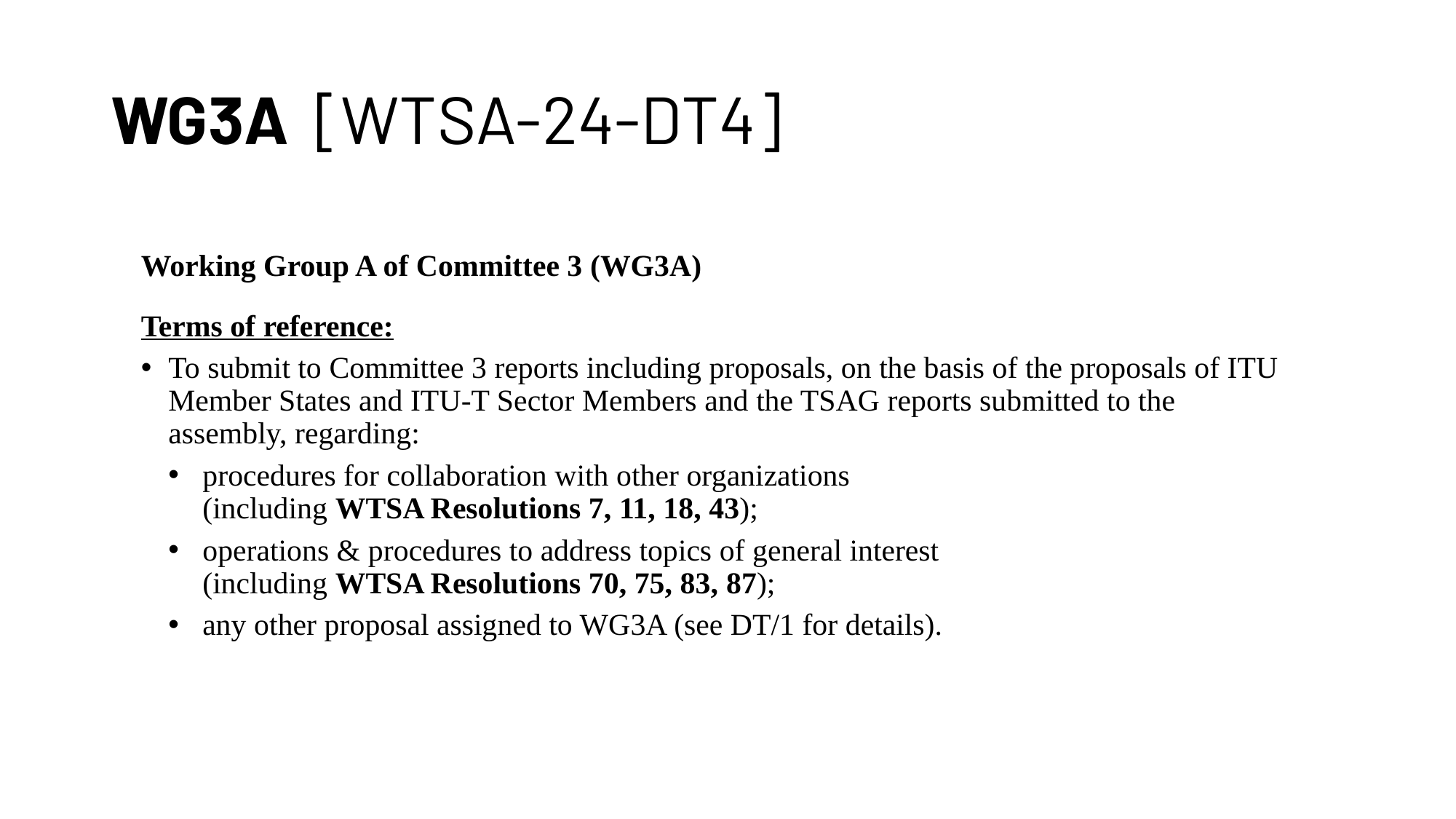

# WG3A  [WTSA-24-DT4]
Working Group A of Committee 3 (WG3A)
Terms of reference:
To submit to Committee 3 reports including proposals, on the basis of the proposals of ITU Member States and ITU-T Sector Members and the TSAG reports submitted to the assembly, regarding:
procedures for collaboration with other organizations
(including WTSA Resolutions 7, 11, 18, 43);
operations & procedures to address topics of general interest
(including WTSA Resolutions 70, 75, 83, 87);
any other proposal assigned to WG3A (see DT/1 for details).